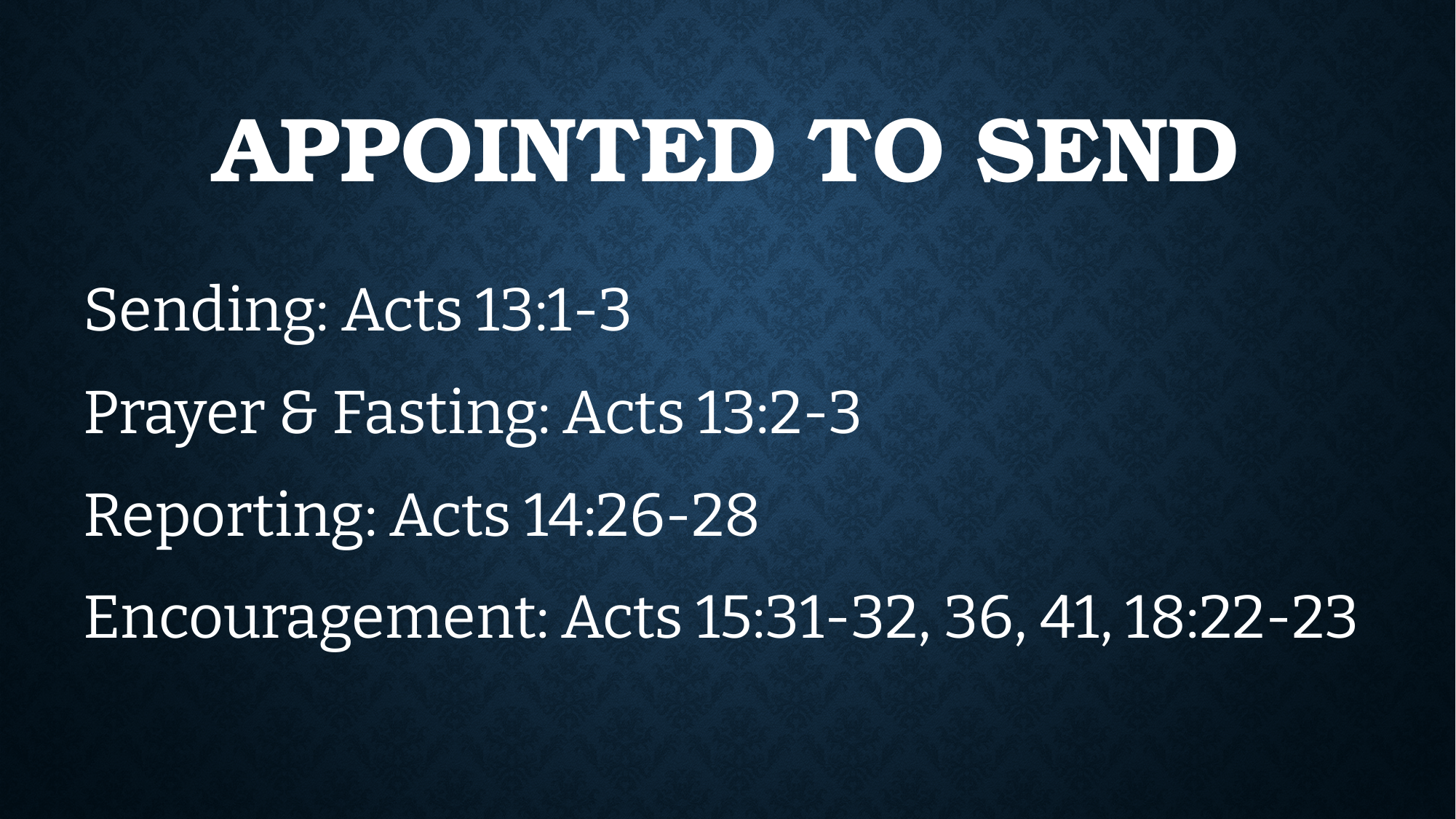

# Appointed to send
Sending: Acts 13:1-3
Prayer & Fasting: Acts 13:2-3
Reporting: Acts 14:26-28
Encouragement: Acts 15:31-32, 36, 41, 18:22-23